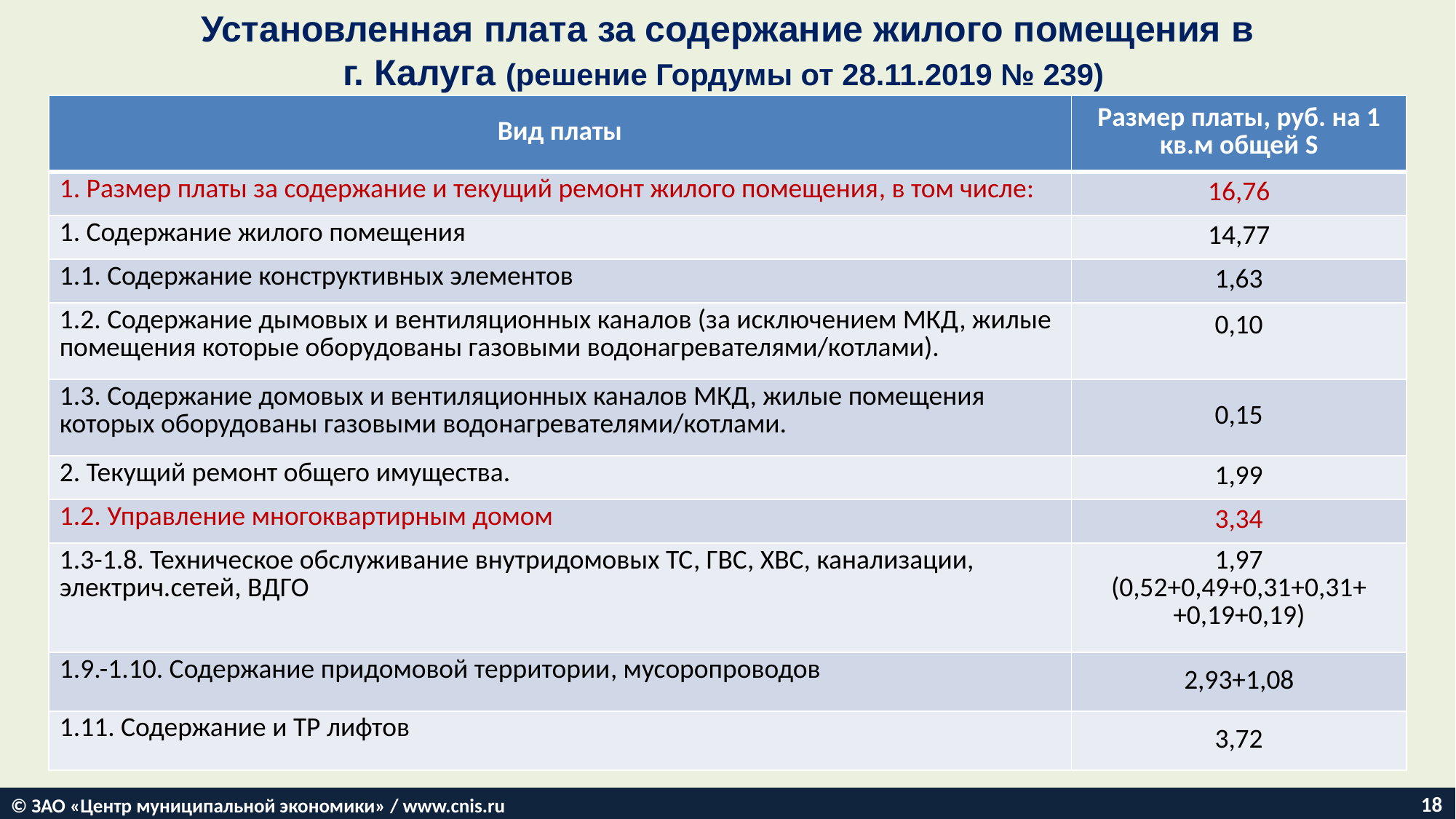

Установленная плата за содержание жилого помещения в г. Калуга (решение Гордумы от 28.11.2019 № 239)
| Вид платы | Размер платы, руб. на 1 кв.м общей S |
| --- | --- |
| 1. Размер платы за содержание и текущий ремонт жилого помещения, в том числе: | 16,76 |
| 1. Содержание жилого помещения | 14,77 |
| 1.1. Содержание конструктивных элементов | 1,63 |
| 1.2. Содержание дымовых и вентиляционных каналов (за исключением МКД, жилые помещения которые оборудованы газовыми водонагревателями/котлами). | 0,10 |
| 1.3. Содержание домовых и вентиляционных каналов МКД, жилые помещения которых оборудованы газовыми водонагревателями/котлами. | 0,15 |
| 2. Текущий ремонт общего имущества. | 1,99 |
| 1.2. Управление многоквартирным домом | 3,34 |
| 1.3-1.8. Техническое обслуживание внутридомовых ТС, ГВС, ХВС, канализации, электрич.сетей, ВДГО | 1,97 (0,52+0,49+0,31+0,31+ +0,19+0,19) |
| 1.9.-1.10. Содержание придомовой территории, мусоропроводов | 2,93+1,08 |
| 1.11. Содержание и ТР лифтов | 3,72 |
© ЗАО «Центр муниципальной экономики» / www.cnis.ru
18